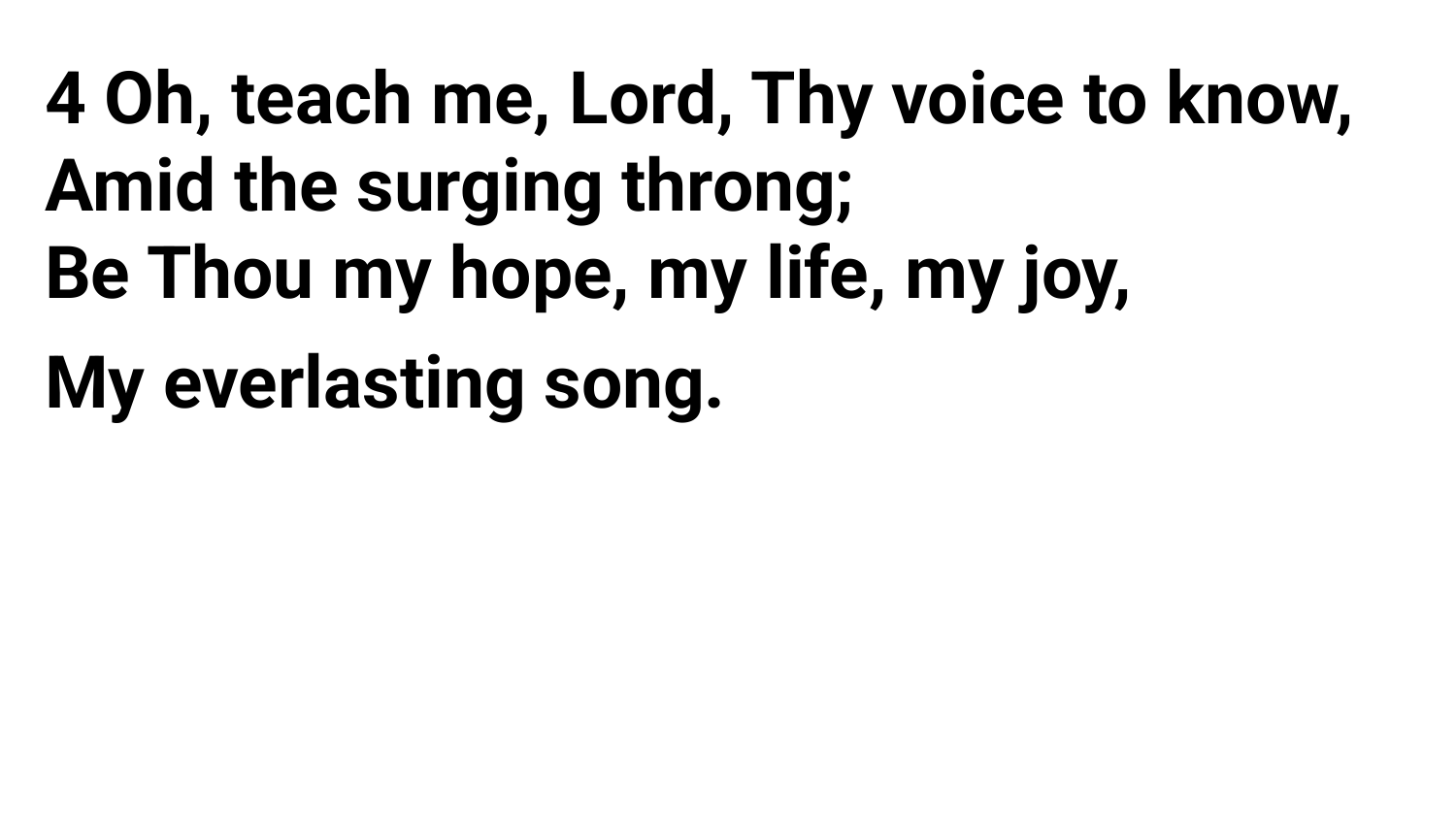

4 Oh, teach me, Lord, Thy voice to know,
Amid the surging throng;
Be Thou my hope, my life, my joy,
My everlasting song.